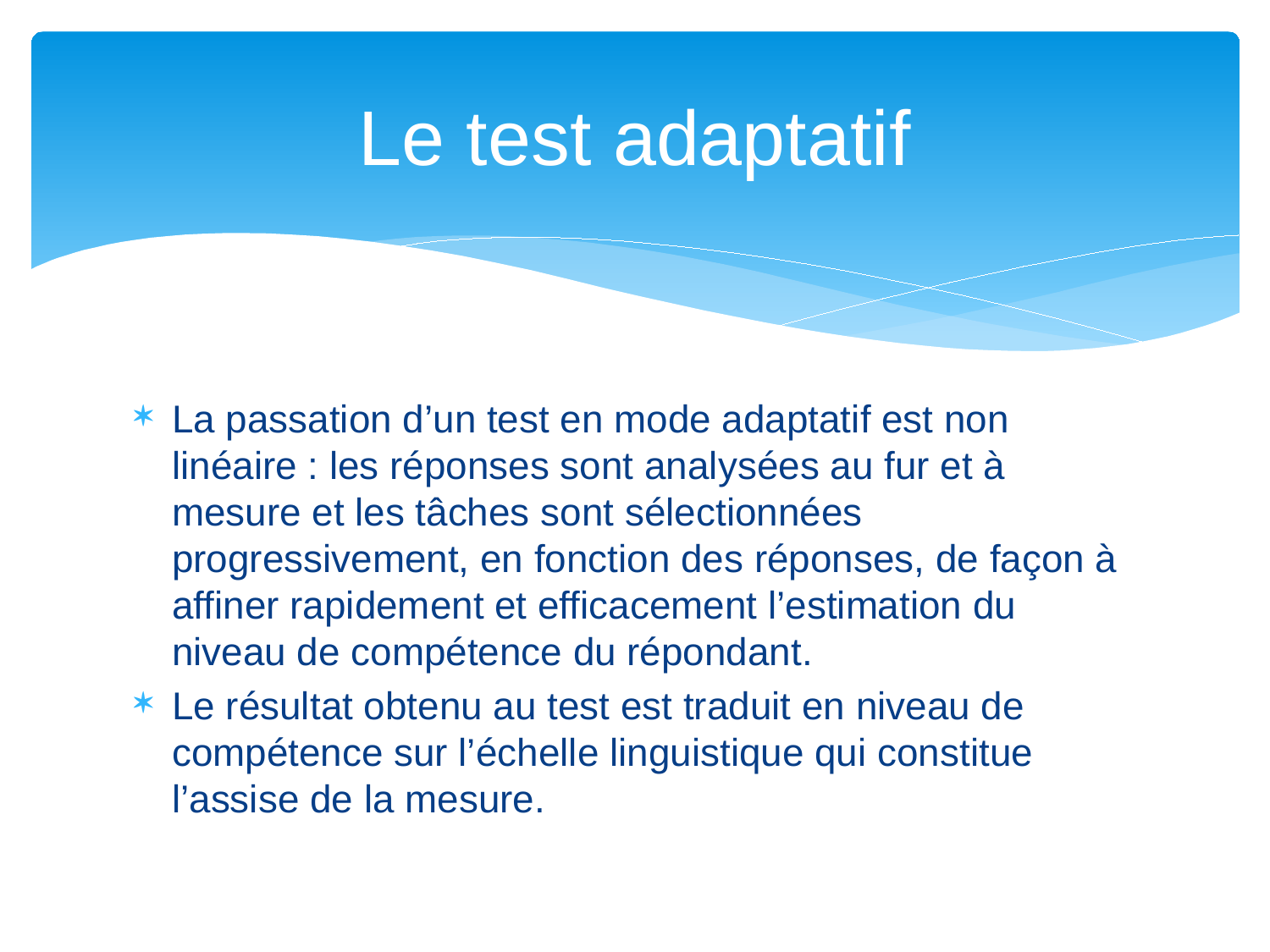

# Le test adaptatif

La passation d’un test en mode adaptatif est non linéaire : les réponses sont analysées au fur et à mesure et les tâches sont sélectionnées progressivement, en fonction des réponses, de façon à affiner rapidement et efficacement l’estimation du niveau de compétence du répondant.
Le résultat obtenu au test est traduit en niveau de compétence sur l’échelle linguistique qui constitue l’assise de la mesure.